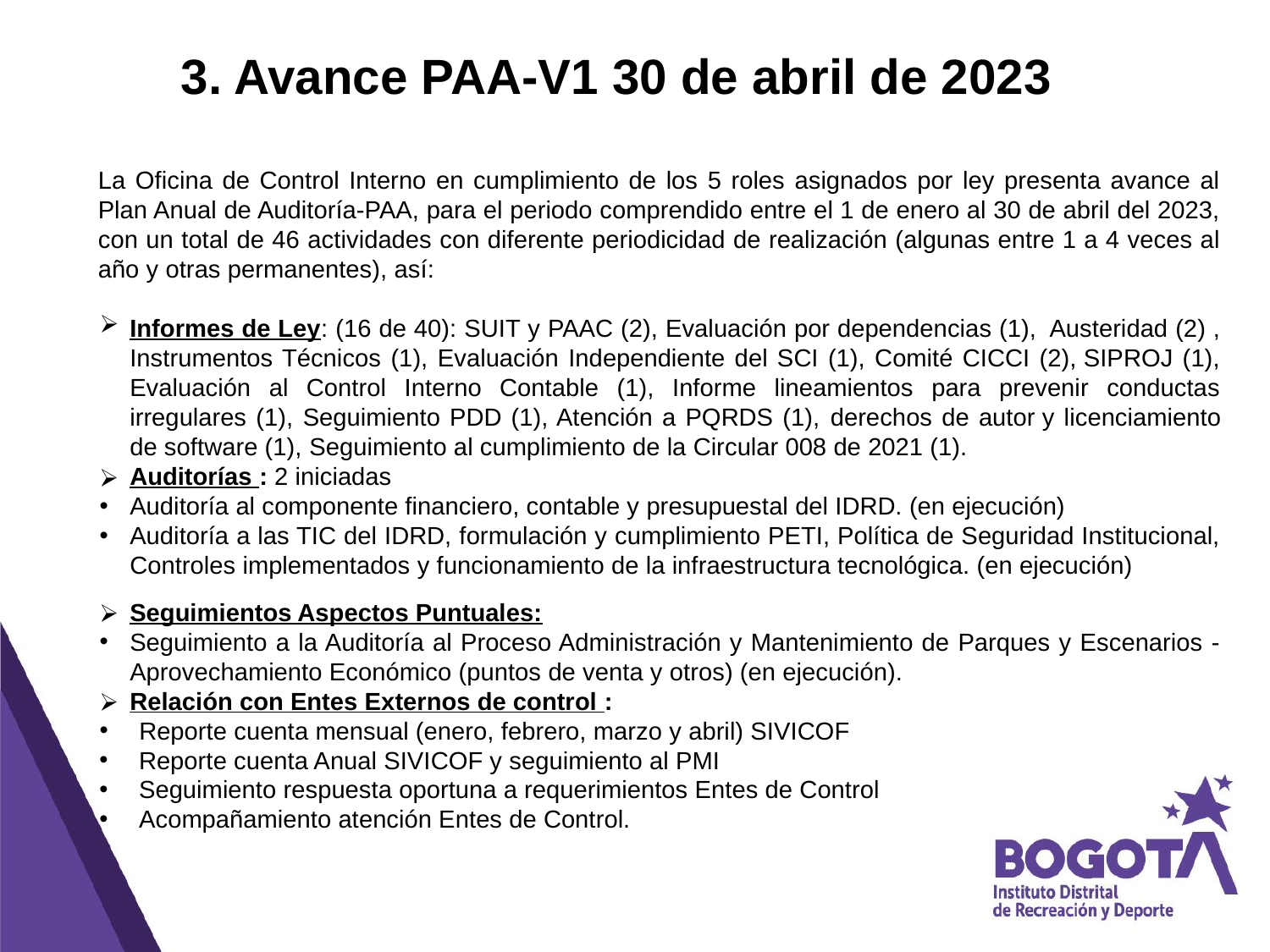

# 3. Avance PAA-V1 30 de abril de 2023
La Oficina de Control Interno en cumplimiento de los 5 roles asignados por ley presenta avance al Plan Anual de Auditoría-PAA, para el periodo comprendido entre el 1 de enero al 30 de abril del 2023, con un total de 46 actividades con diferente periodicidad de realización (algunas entre 1 a 4 veces al año y otras permanentes), así:

Informes de Ley: (16 de 40): SUIT y PAAC (2), Evaluación por dependencias (1),  Austeridad (2) , Instrumentos Técnicos (1), Evaluación Independiente del SCI (1), Comité CICCI (2), SIPROJ (1), Evaluación al Control Interno Contable (1), Informe lineamientos para prevenir conductas irregulares (1), Seguimiento PDD (1), Atención a PQRDS (1), derechos de autor y licenciamiento de software (1), Seguimiento al cumplimiento de la Circular 008 de 2021 (1).
Auditorías : 2 iniciadas
Auditoría al componente financiero, contable y presupuestal del IDRD. (en ejecución)
Auditoría a las TIC del IDRD, formulación y cumplimiento PETI, Política de Seguridad Institucional, Controles implementados y funcionamiento de la infraestructura tecnológica. (en ejecución)
Seguimientos Aspectos Puntuales:
Seguimiento a la Auditoría al Proceso Administración y Mantenimiento de Parques y Escenarios - Aprovechamiento Económico (puntos de venta y otros) (en ejecución).
Relación con Entes Externos de control :
Reporte cuenta mensual (enero, febrero, marzo y abril) SIVICOF
Reporte cuenta Anual SIVICOF y seguimiento al PMI
Seguimiento respuesta oportuna a requerimientos Entes de Control
Acompañamiento atención Entes de Control.